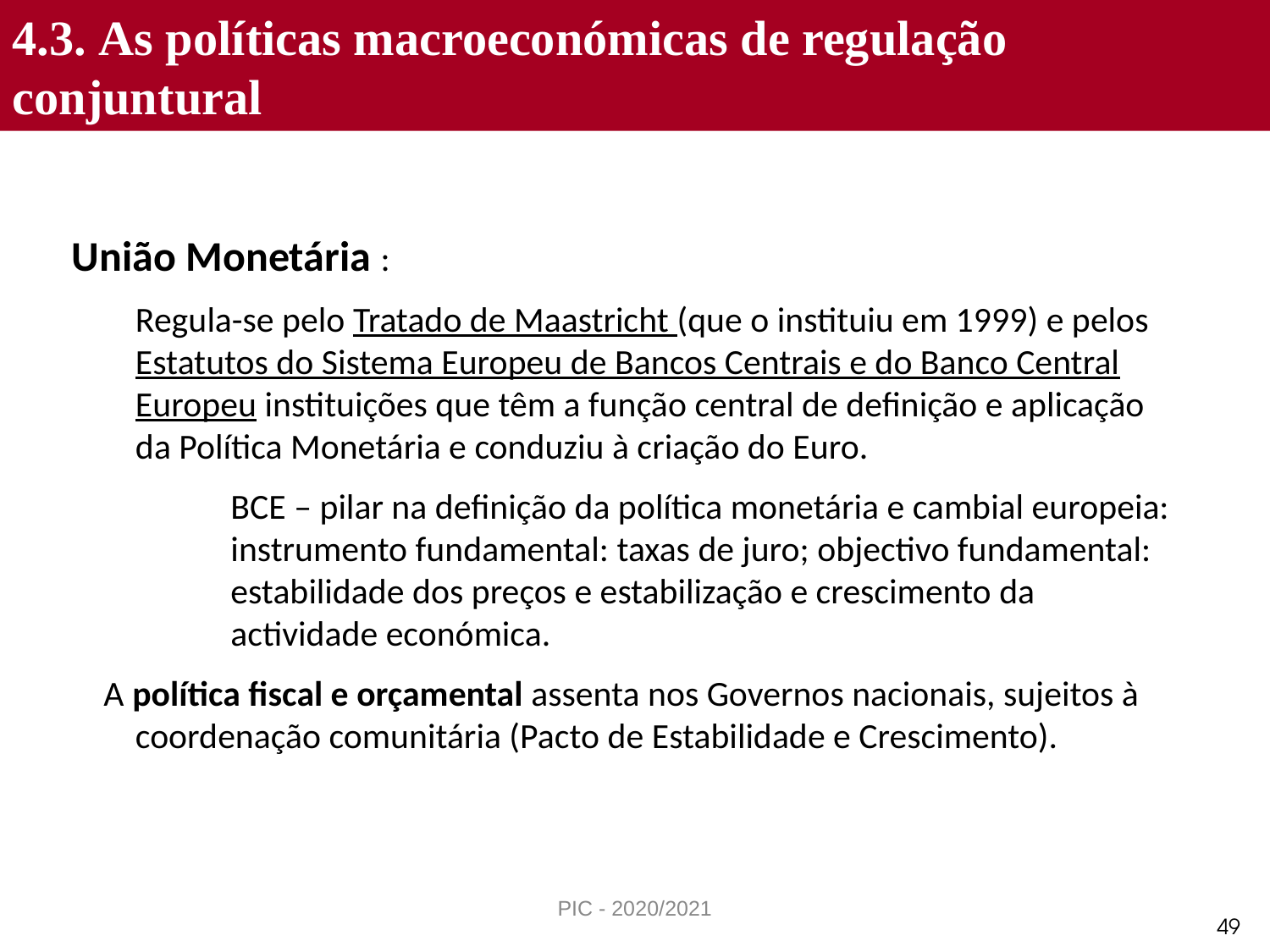

4.3. As políticas macroeconómicas de regulação conjuntural
União Monetária :
Regula-se pelo Tratado de Maastricht (que o instituiu em 1999) e pelos Estatutos do Sistema Europeu de Bancos Centrais e do Banco Central Europeu instituições que têm a função central de definição e aplicação da Política Monetária e conduziu à criação do Euro.
	BCE – pilar na definição da política monetária e cambial europeia: instrumento fundamental: taxas de juro; objectivo fundamental: estabilidade dos preços e estabilização e crescimento da actividade económica.
A política fiscal e orçamental assenta nos Governos nacionais, sujeitos à coordenação comunitária (Pacto de Estabilidade e Crescimento).
PIC - 2020/2021
49